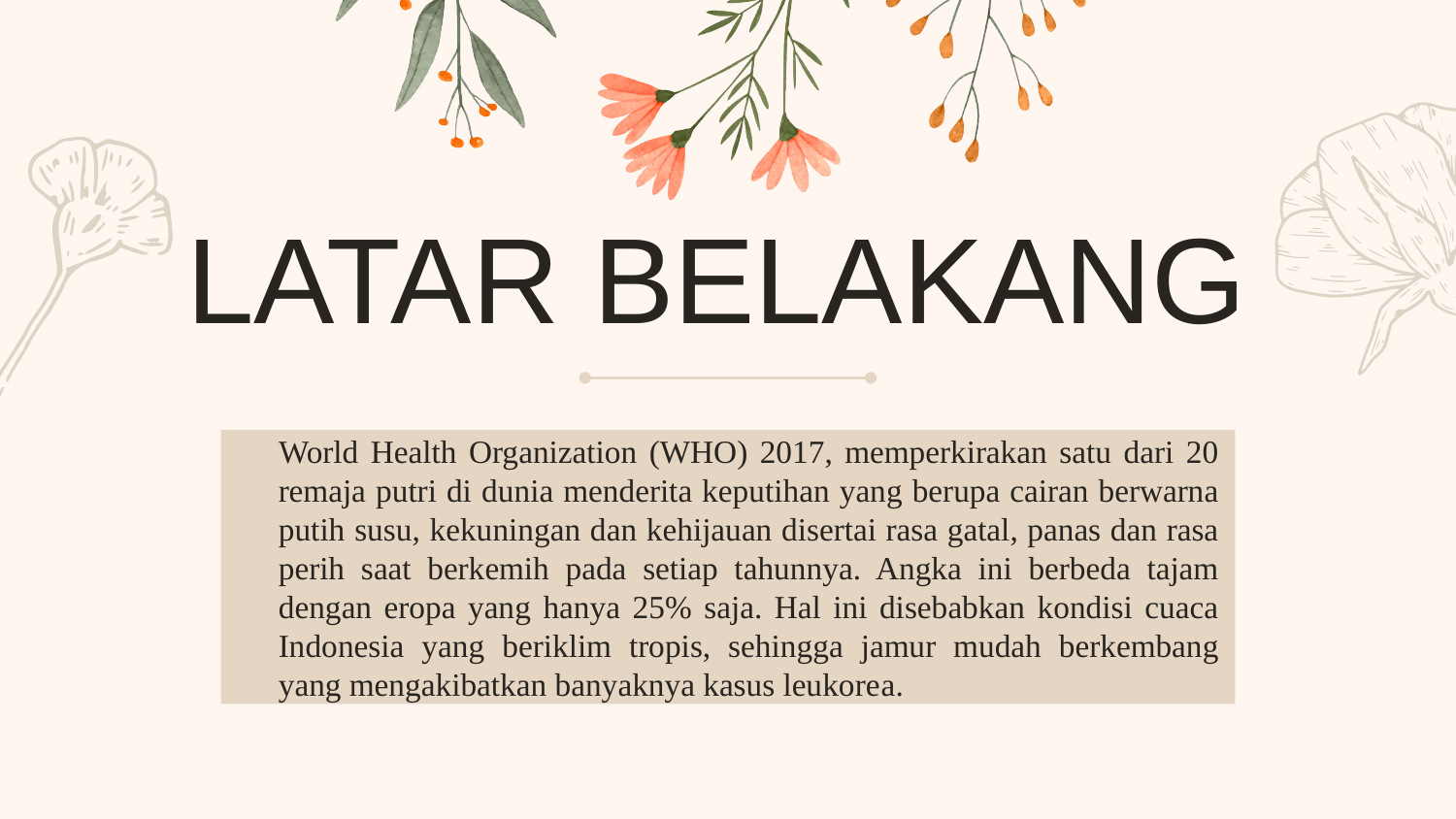

# LATAR BELAKANG

World Health Organization (WHO) 2017, memperkirakan satu dari 20 remaja putri di dunia menderita keputihan yang berupa cairan berwarna putih susu, kekuningan dan kehijauan disertai rasa gatal, panas dan rasa perih saat berkemih pada setiap tahunnya. Angka ini berbeda tajam dengan eropa yang hanya 25% saja. Hal ini disebabkan kondisi cuaca Indonesia yang beriklim tropis, sehingga jamur mudah berkembang yang mengakibatkan banyaknya kasus leukorea.